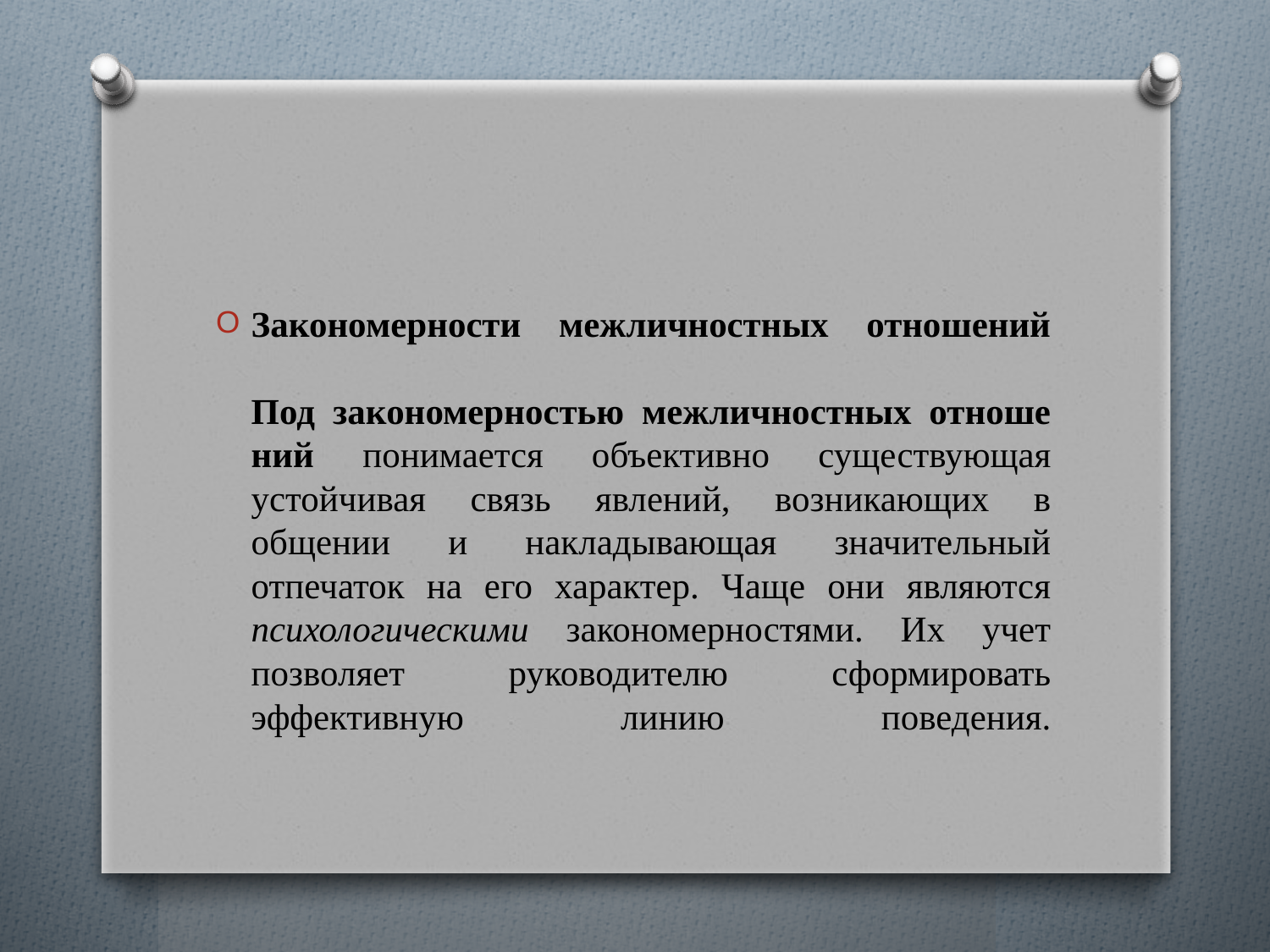

Закономерности межличностных отношений
Под закономерностью межличностных отноше­ний понимается объективно существующая устойчивая связь явлений, возникающих в общении и наклады­вающая значительный отпечаток на его характер. Чаще они являются психологическими закономерностями. Их учет позволяет руководителю сформировать эффективную линию поведения.